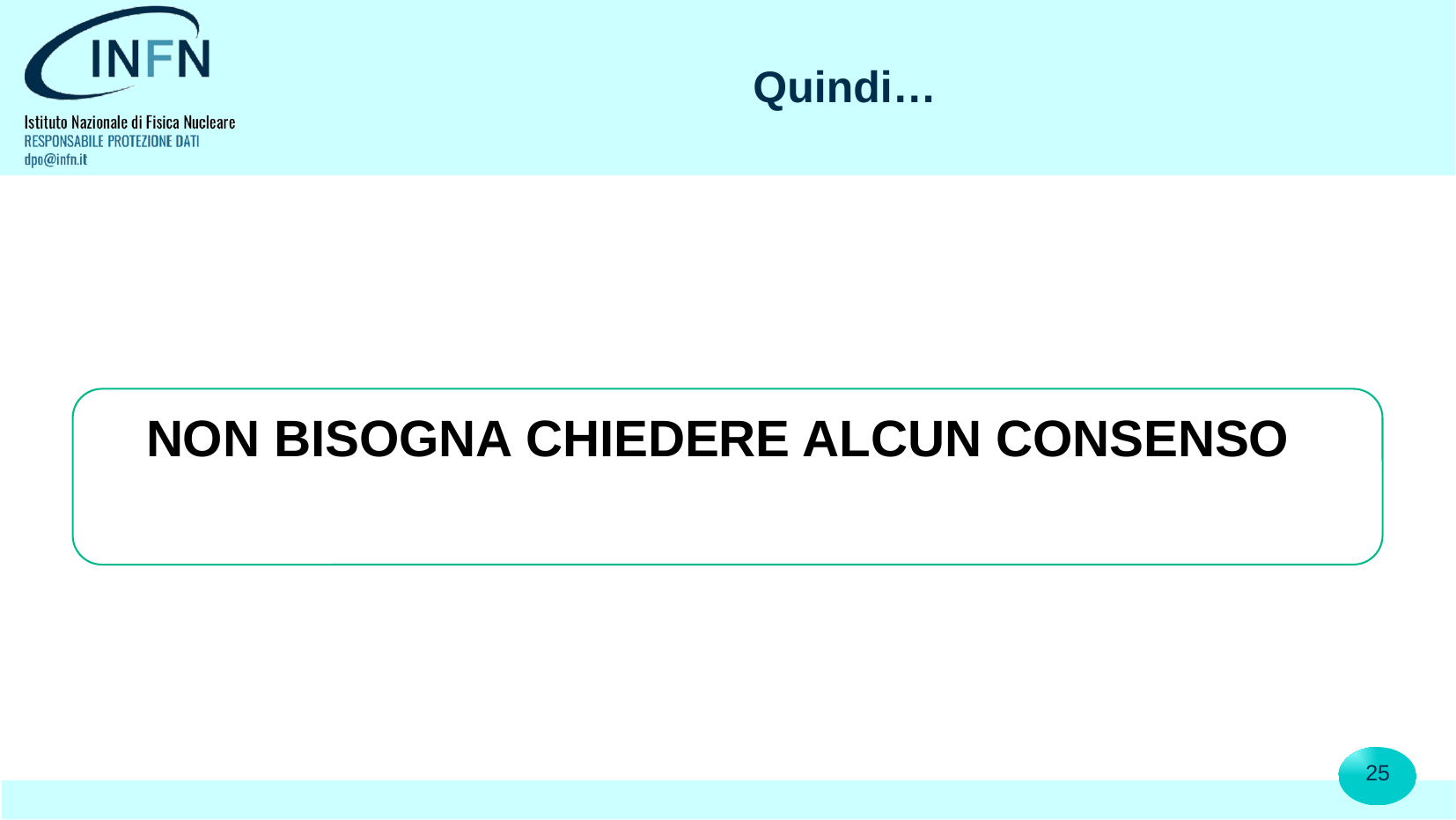

# Quindi…
NON BISOGNA CHIEDERE ALCUN CONSENSO

25